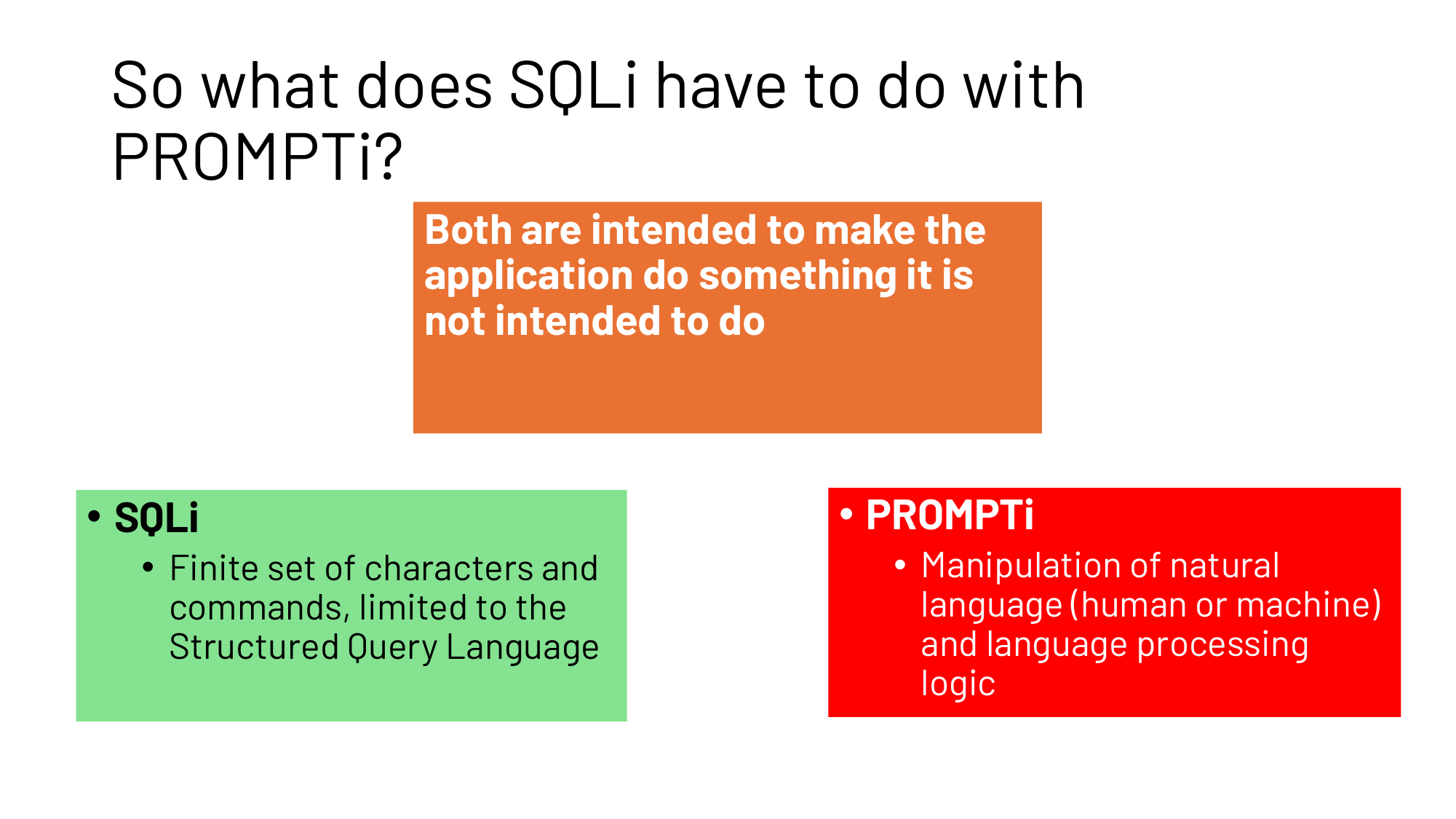

# So what does SQLi have to do with PROMPTi?
Both are intended to make the application do something it is not intended to do

PROMPTi
Manipulation of natural language (human or machine) and language processing logic

SQLi
Finite set of characters and commands, limited to the Structured Query Language